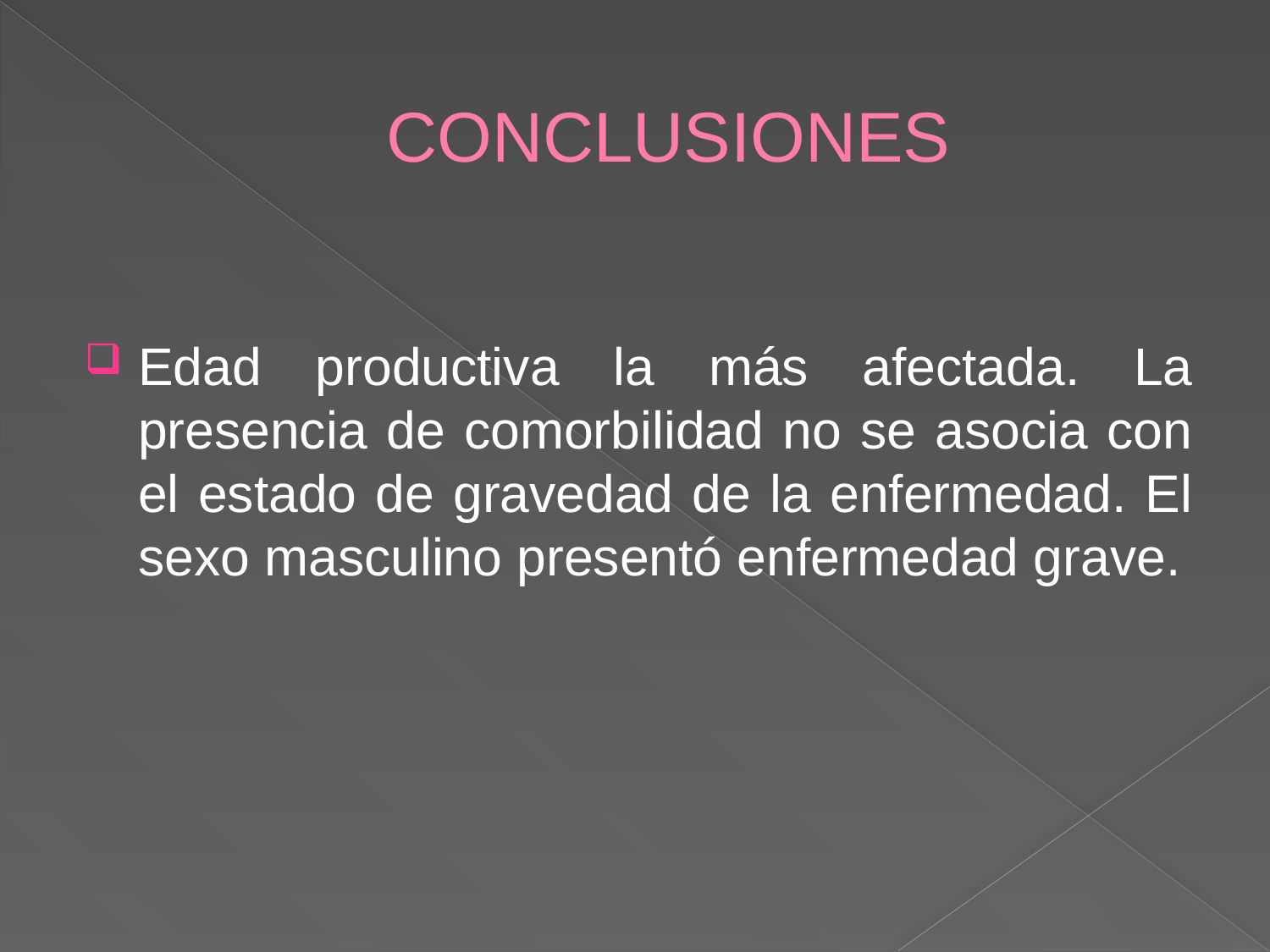

# CONCLUSIONES
Edad productiva la más afectada. La presencia de comorbilidad no se asocia con el estado de gravedad de la enfermedad. El sexo masculino presentó enfermedad grave.